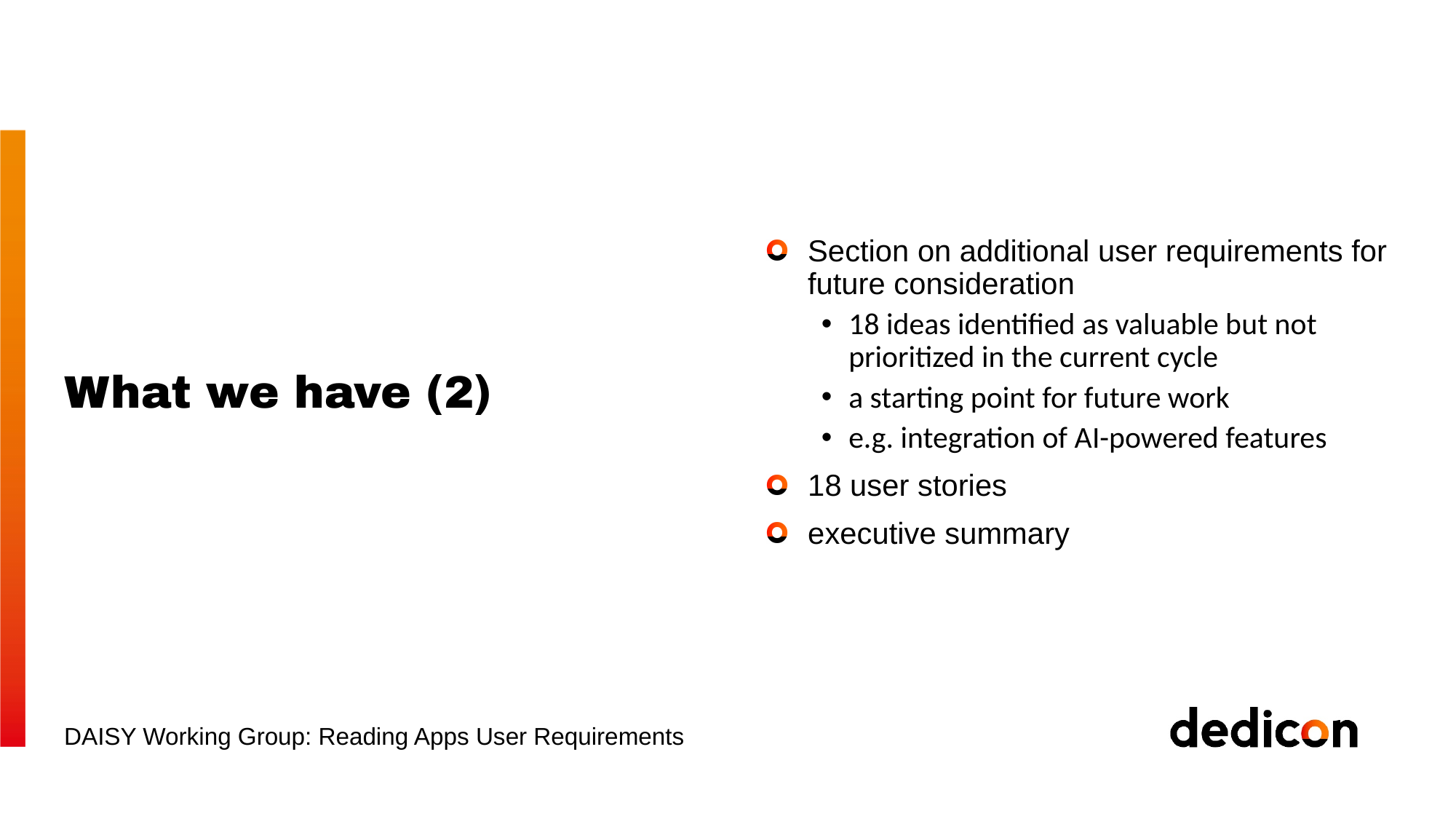

Section on additional user requirements for future consideration
18 ideas identified as valuable but not prioritized in the current cycle
a starting point for future work
e.g. integration of AI-powered features
18 user stories
executive summary
What we have (2)
DAISY Working Group: Reading Apps User Requirements